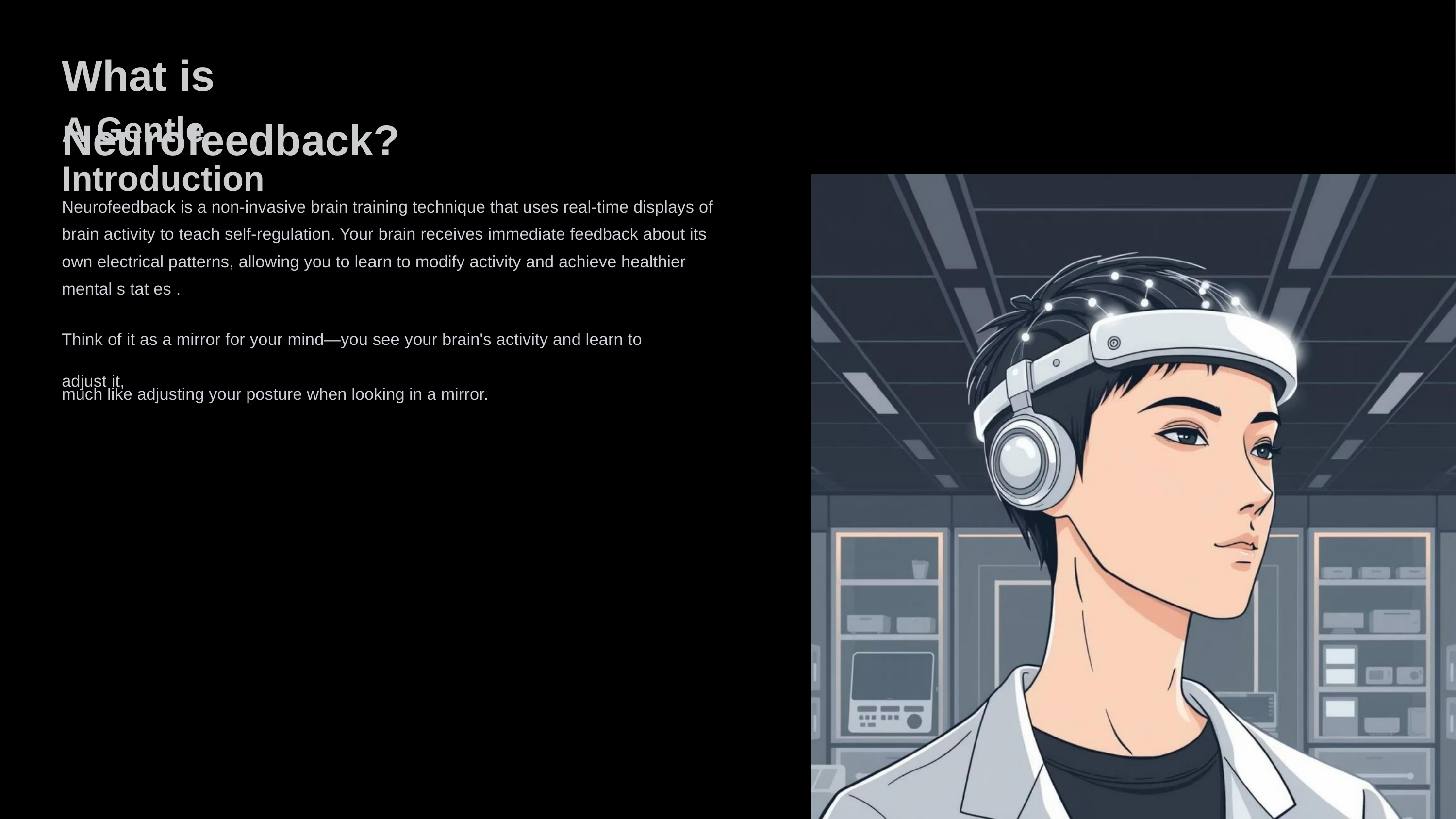

What is Neurofeedback?

A Gentle Introduction

Neurofeedback is a non-invasive brain training technique that uses real-time displays of brain activity to teach self-regulation. Your brain receives immediate feedback about its own electrical patterns, allowing you to learn to modify activity and achieve healthier mental s tat es .
Think of it as a mirror for your mind—you see your brain's activity and learn to adjust it,
much like adjusting your posture when looking in a mirror.